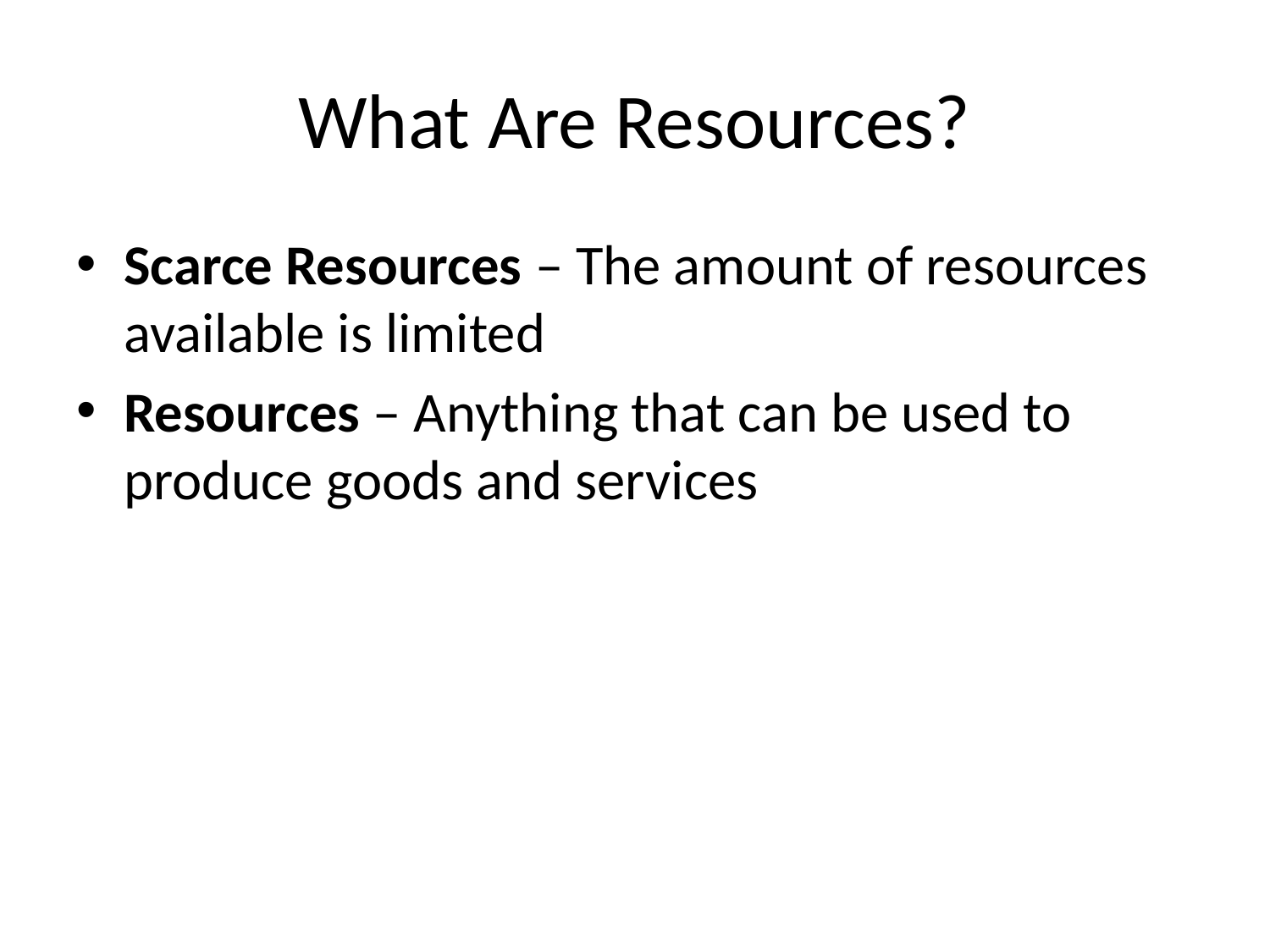

# What Are Resources?
Scarce Resources – The amount of resources available is limited
Resources – Anything that can be used to produce goods and services